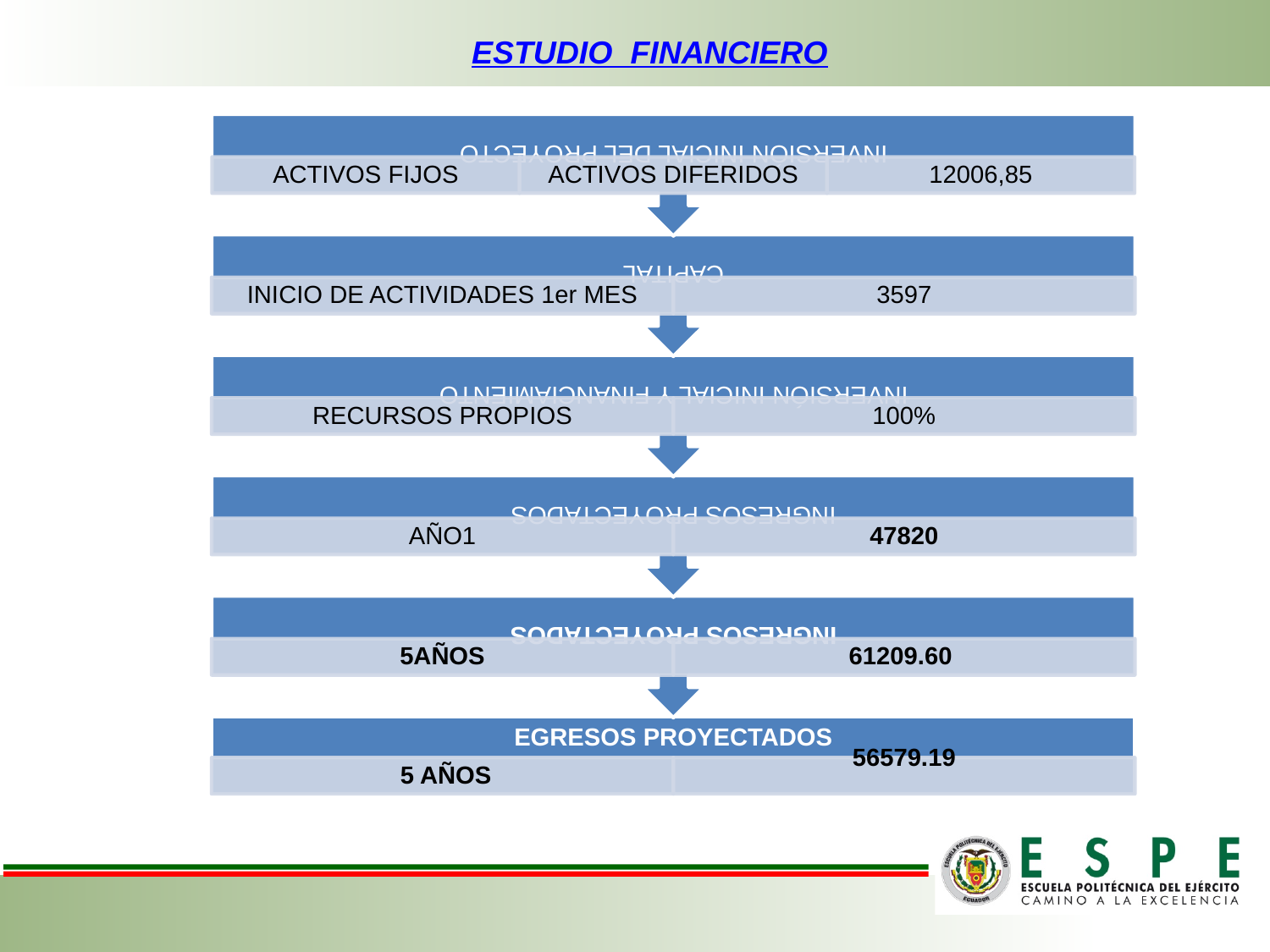

ESTUDIO  FINANCIERO
EGRESOS PROYECTADOS
 5 AÑOS
56579.19

INGRESOS PROYECTADOS
5AÑOS
61209.60
INGRESOS PROYECTADOS
AÑO1
47820
INVERSIÓN INICIAL Y FINANCIAMIENTO
RECURSOS PROPIOS
100%
CAPITAL
INICIO DE ACTIVIDADES 1er MES
3597
INVERSIÓN INICIAL DEL PROYECTO
ACTIVOS FIJOS
ACTIVOS DIFERIDOS
12006,85